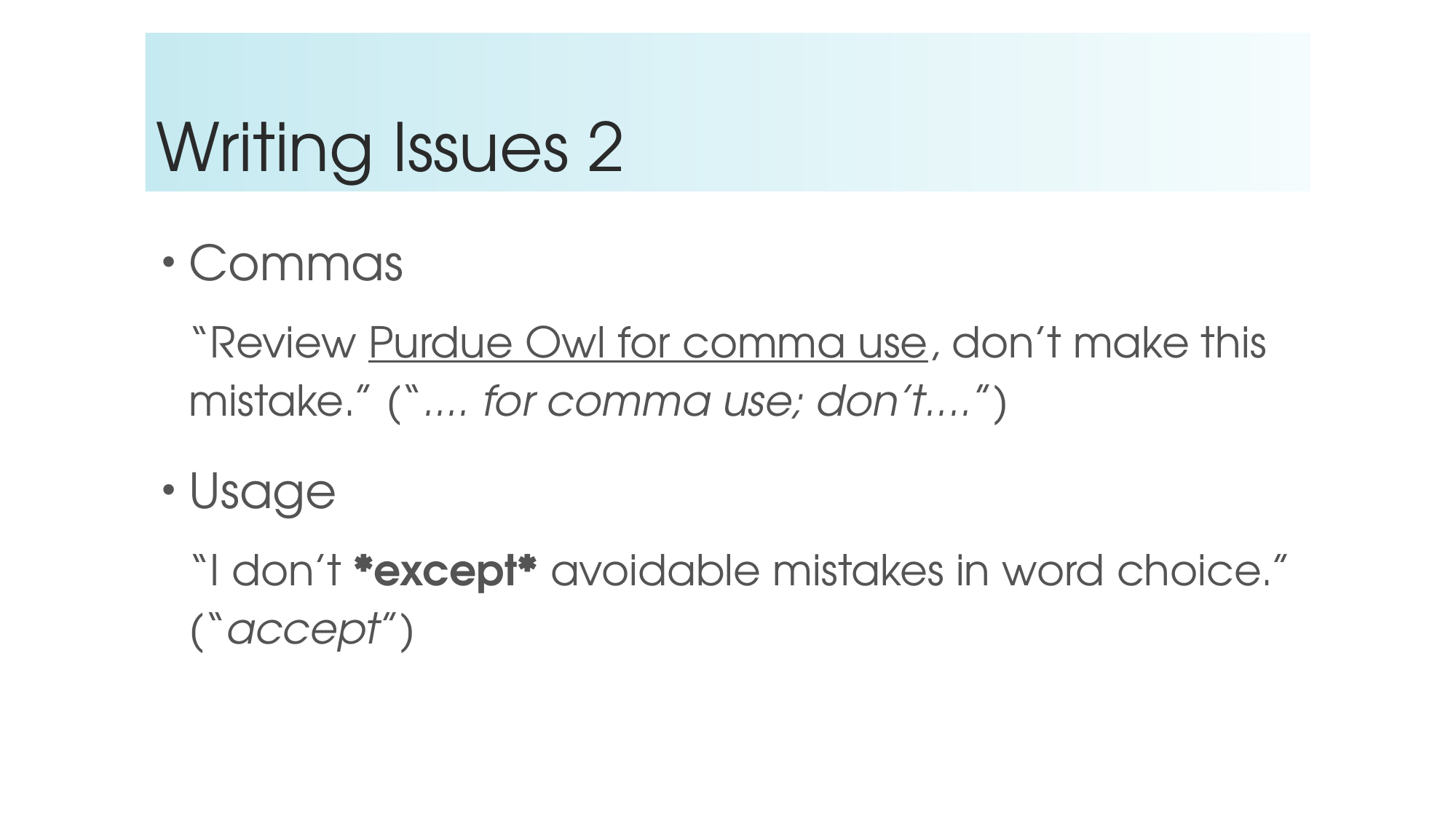

# Writing Issues 2
Commas
“Review Purdue Owl for comma use, don’t make this mistake.” (“.... for comma use; don’t....”)
Usage
“I don’t *except* avoidable mistakes in word choice.” (“accept”)